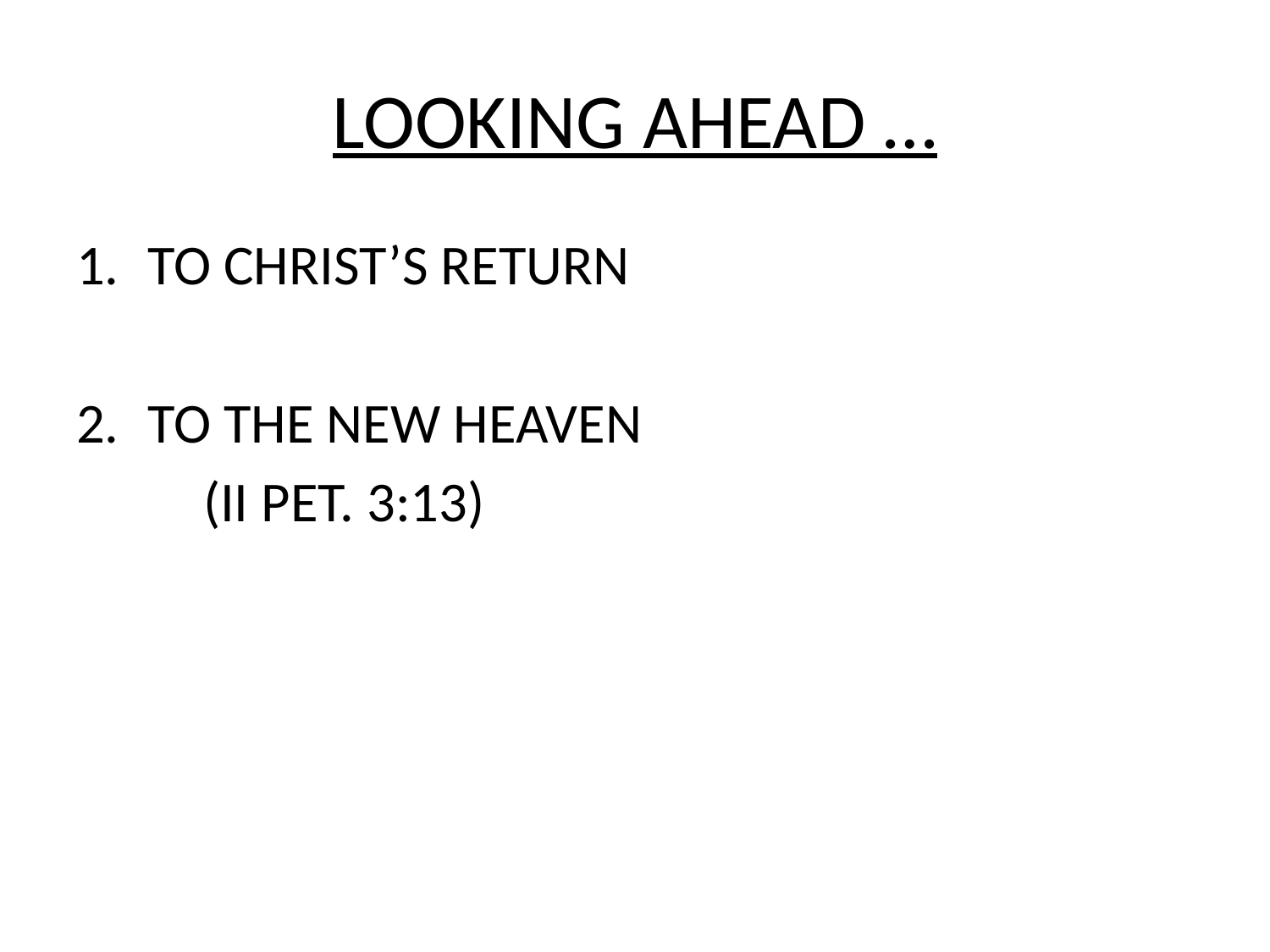

# LOOKING AHEAD …
TO CHRIST’S RETURN

TO THE NEW HEAVEN
	(II PET. 3:13)